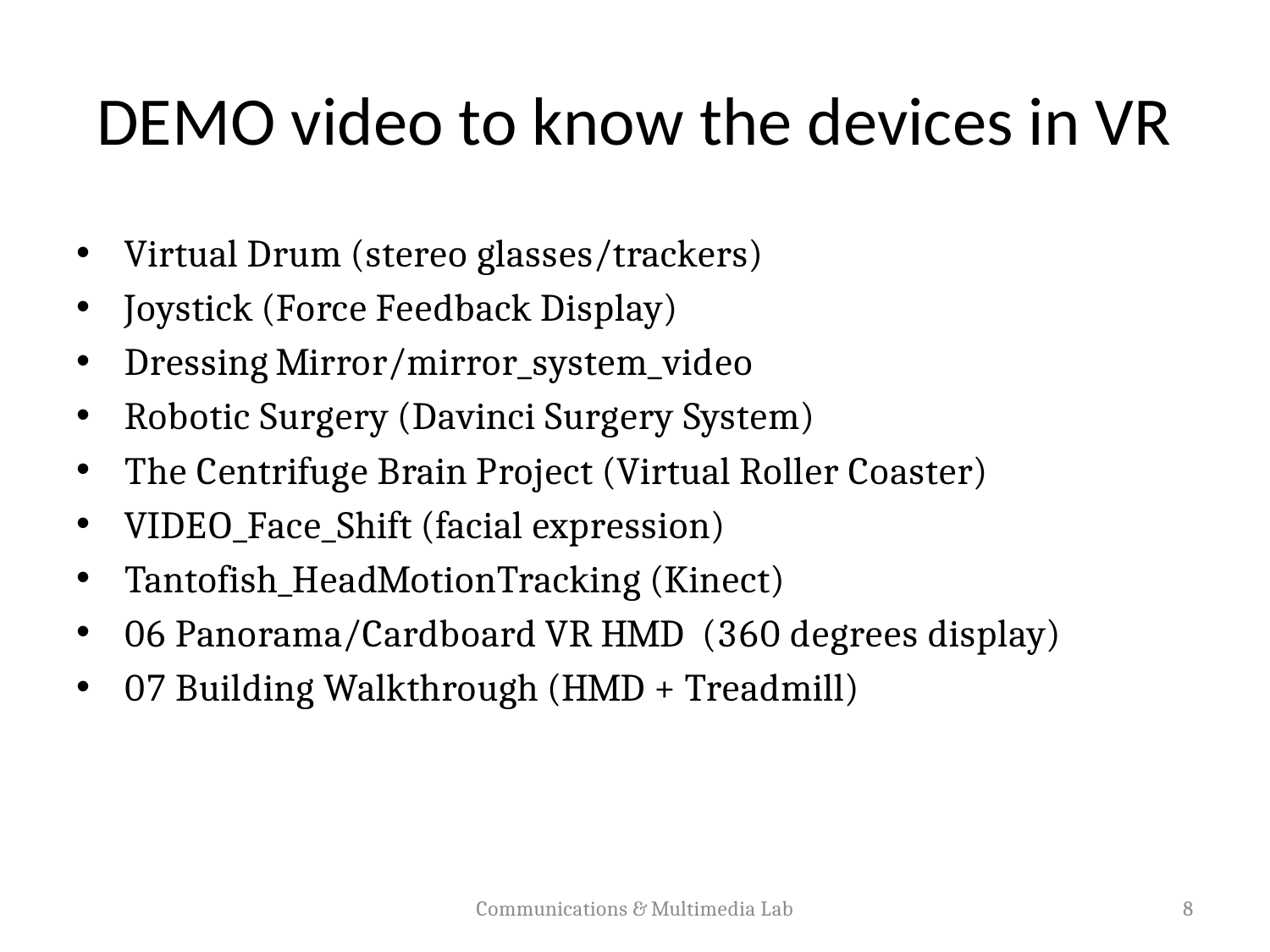

# DEMO video to know the devices in VR
Virtual Drum (stereo glasses/trackers)
Joystick (Force Feedback Display)
Dressing Mirror/mirror_system_video
Robotic Surgery (Davinci Surgery System)
The Centrifuge Brain Project (Virtual Roller Coaster)
VIDEO_Face_Shift (facial expression)
Tantofish_HeadMotionTracking (Kinect)
06 Panorama/Cardboard VR HMD  (360 degrees display)
07 Building Walkthrough (HMD + Treadmill)

Communications & Multimedia Lab
8